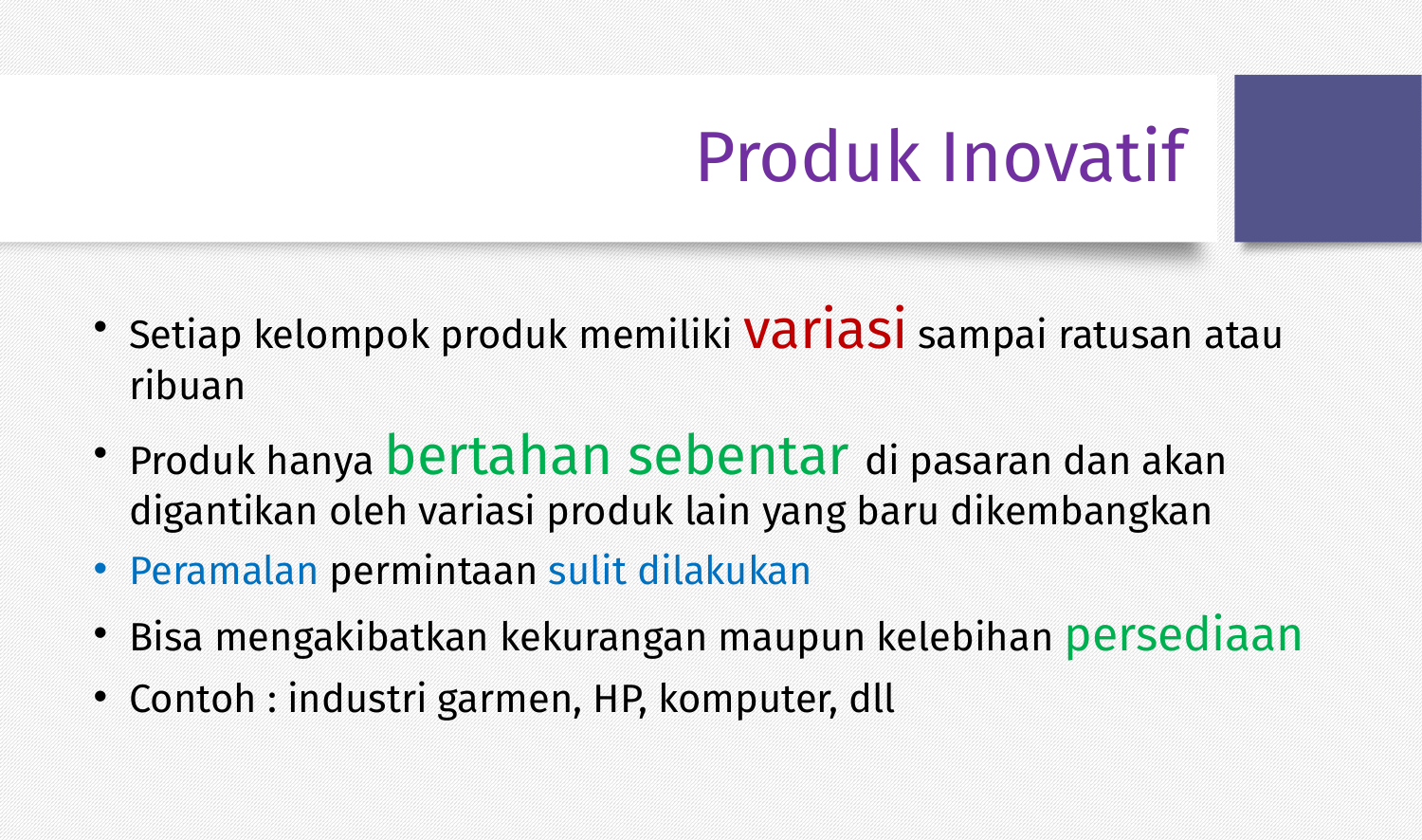

# Produk Inovatif
Setiap kelompok produk memiliki variasi sampai ratusan atau ribuan
Produk hanya bertahan sebentar di pasaran dan akan digantikan oleh variasi produk lain yang baru dikembangkan
Peramalan permintaan sulit dilakukan
Bisa mengakibatkan kekurangan maupun kelebihan persediaan
Contoh : industri garmen, HP, komputer, dll